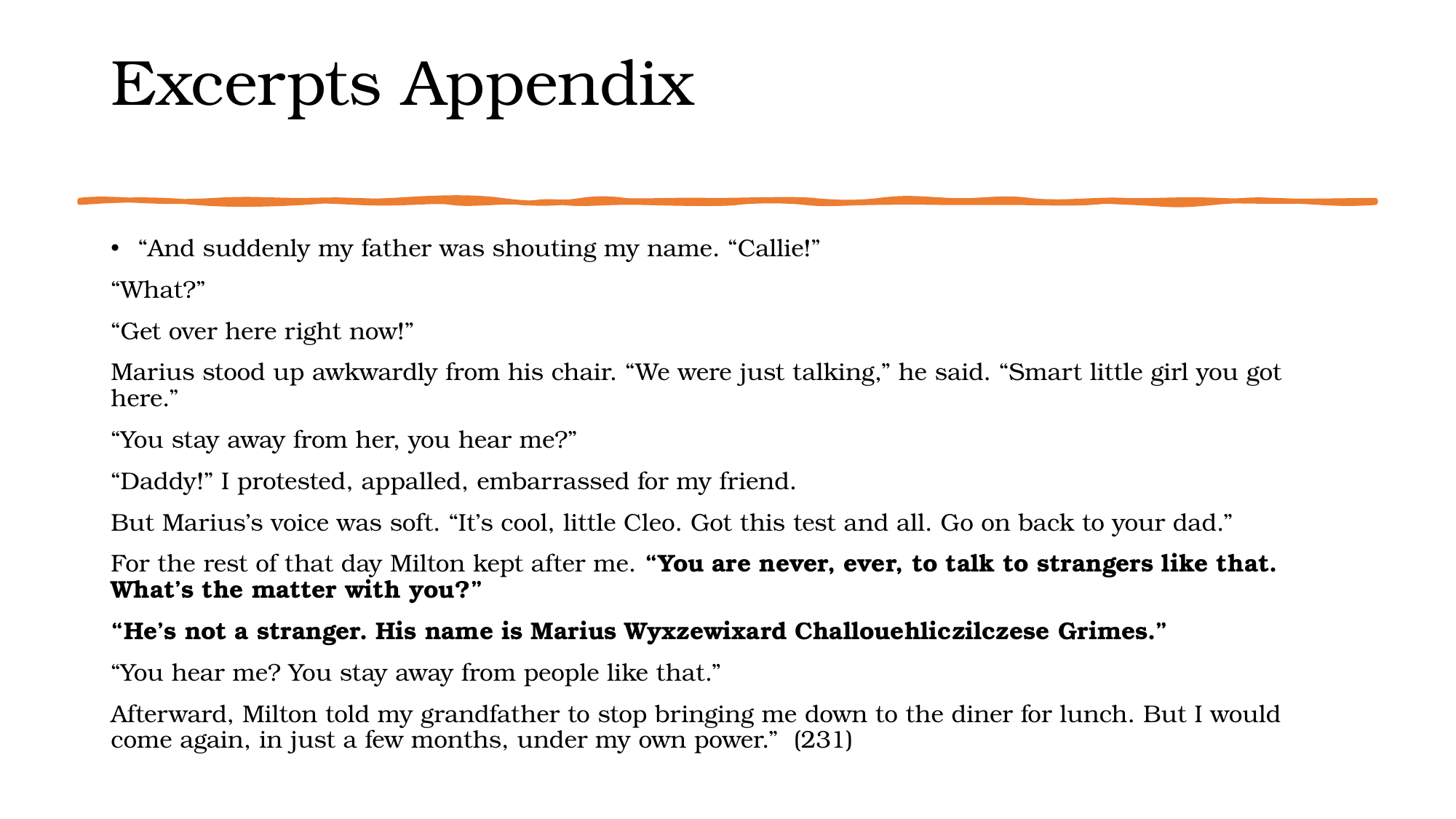

# Excerpts Appendix

“And suddenly my father was shouting my name. “Callie!”
“What?”
“Get over here right now!”
Marius stood up awkwardly from his chair. “We were just talking,” he said. “Smart little girl you got here.”
“You stay away from her, you hear me?”
“Daddy!” I protested, appalled, embarrassed for my friend.
But Marius’s voice was soft. “It’s cool, little Cleo. Got this test and all. Go on back to your dad.”
For the rest of that day Milton kept after me. “You are never, ever, to talk to strangers like that. What’s the matter with you?”
“He’s not a stranger. His name is Marius Wyxzewixard Challouehliczilczese Grimes.”
“You hear me? You stay away from people like that.”
Afterward, Milton told my grandfather to stop bringing me down to the diner for lunch. But I would come again, in just a few months, under my own power.”  (231)